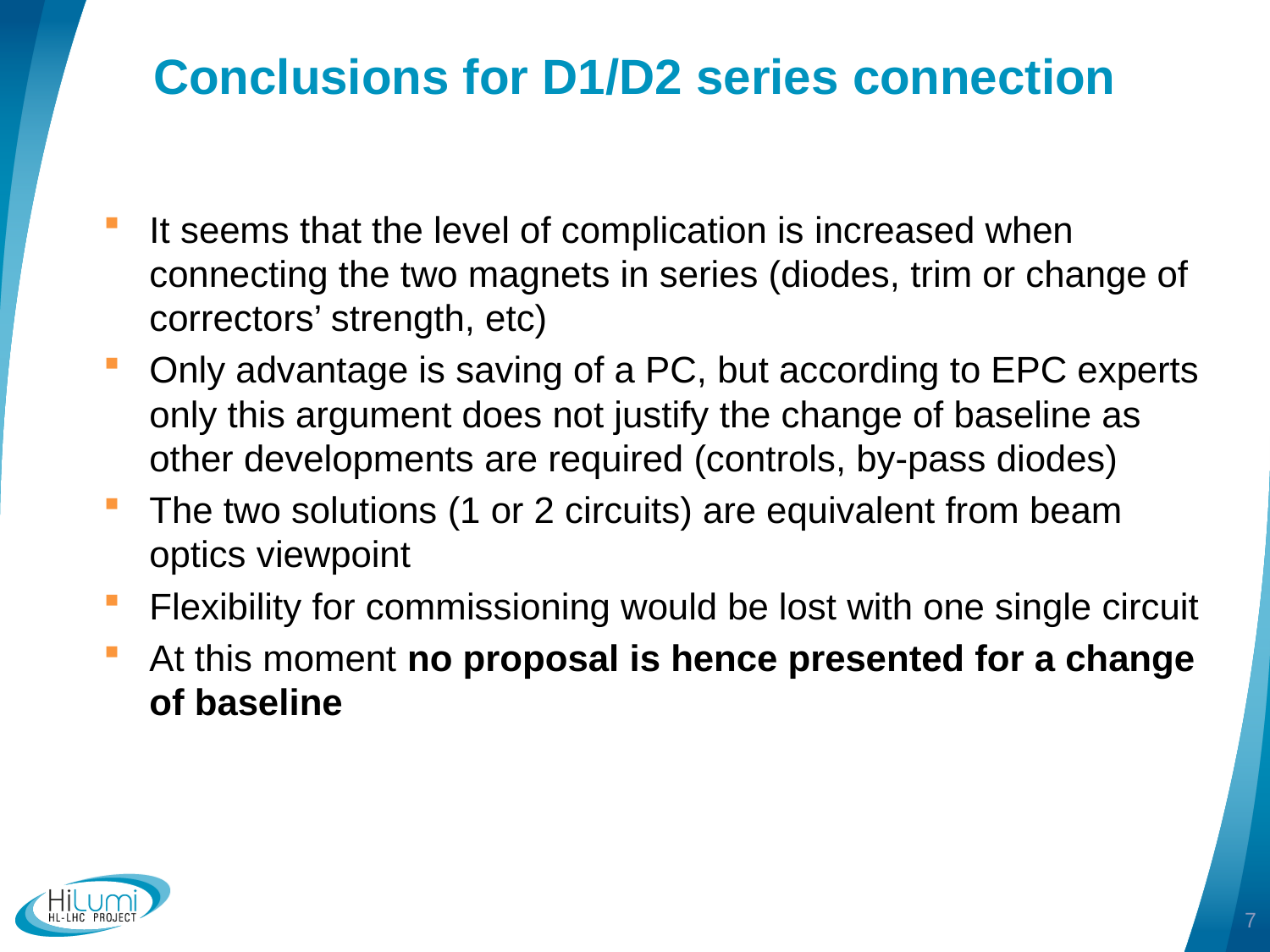

# Conclusions for D1/D2 series connection
It seems that the level of complication is increased when connecting the two magnets in series (diodes, trim or change of correctors’ strength, etc)
Only advantage is saving of a PC, but according to EPC experts only this argument does not justify the change of baseline as other developments are required (controls, by-pass diodes)
The two solutions (1 or 2 circuits) are equivalent from beam optics viewpoint
Flexibility for commissioning would be lost with one single circuit
At this moment no proposal is hence presented for a change of baseline

7